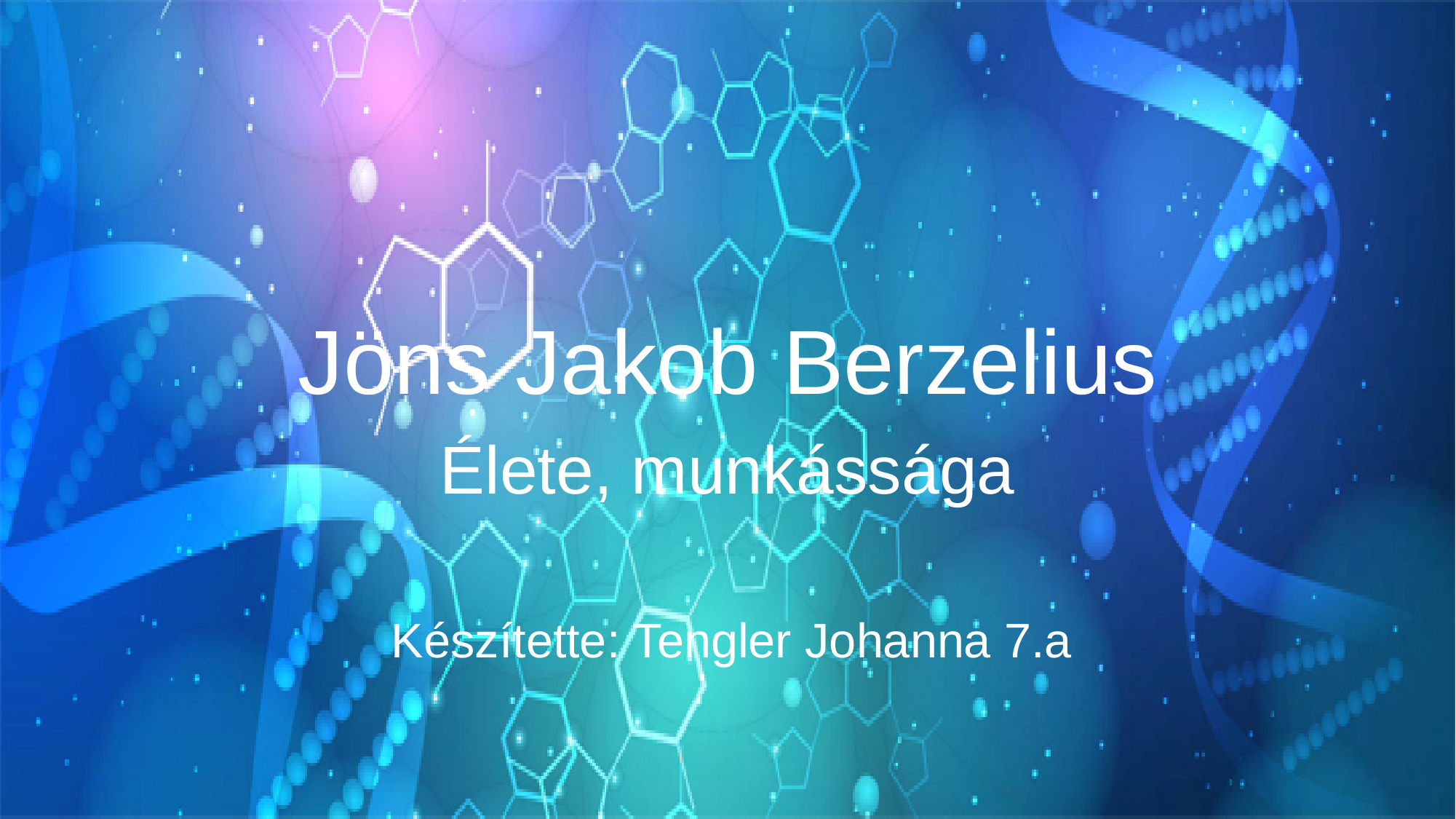

# Jöns Jakob Berzelius
Élete, munkássága
Készítette: Tengler Johanna 7.a